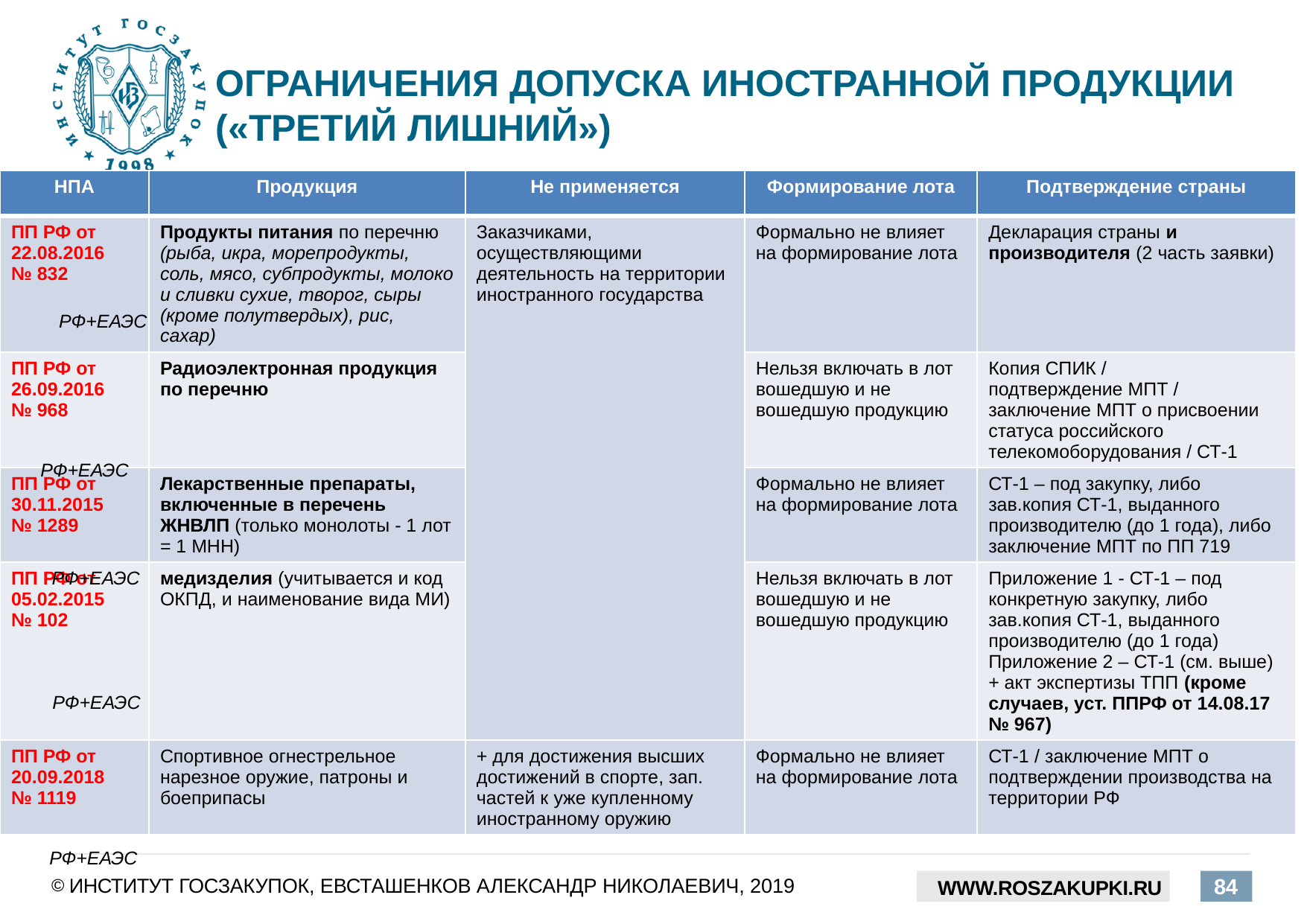

# ОГРАНИЧЕНИЯ ДОПУСКА ИНОСТРАННОЙ ПРОДУКЦИИ («ТРЕТИЙ ЛИШНИЙ»)
| НПА | Продукция | Не применяется | Формирование лота | Подтверждение страны |
| --- | --- | --- | --- | --- |
| ПП РФ от 22.08.2016 № 832 | Продукты питания по перечню (рыба, икра, морепродукты, соль, мясо, субпродукты, молоко и сливки сухие, творог, сыры (кроме полутвердых), рис, сахар) | Заказчиками, осуществляющими деятельность на территории иностранного государства | Формально не влияет на формирование лота | Декларация страны и производителя (2 часть заявки) |
| ПП РФ от 26.09.2016 № 968 | Радиоэлектронная продукция по перечню |  | Нельзя включать в лот вошедшую и не вошедшую продукцию | Копия СПИК / подтверждение МПТ / заключение МПТ о присвоении статуса российского телекомоборудования / СТ-1 |
| ПП РФ от 30.11.2015 № 1289 | Лекарственные препараты, включенные в перечень ЖНВЛП (только монолоты - 1 лот = 1 МНН) |  | Формально не влияет на формирование лота | СТ-1 – под закупку, либо зав.копия СТ-1, выданного производителю (до 1 года), либо заключение МПТ по ПП 719 |
| ПП РФ от 05.02.2015 № 102 | медизделия (учитывается и код ОКПД, и наименование вида МИ) |  | Нельзя включать в лот вошедшую и не вошедшую продукцию | Приложение 1 - СТ-1 – под конкретную закупку, либо зав.копия СТ-1, выданного производителю (до 1 года) Приложение 2 – СТ-1 (см. выше) + акт экспертизы ТПП (кроме случаев, уст. ППРФ от 14.08.17 № 967) |
| ПП РФ от 20.09.2018 № 1119 | Спортивное огнестрельное нарезное оружие, патроны и боеприпасы | + для достижения высших достижений в спорте, зап. частей к уже купленному иностранному оружию | Формально не влияет на формирование лота | СТ-1 / заключение МПТ о подтверждении производства на территории РФ |
РФ+ЕАЭС
РФ+ЕАЭС
РФ+ЕАЭС
РФ+ЕАЭС
РФ+ЕАЭС